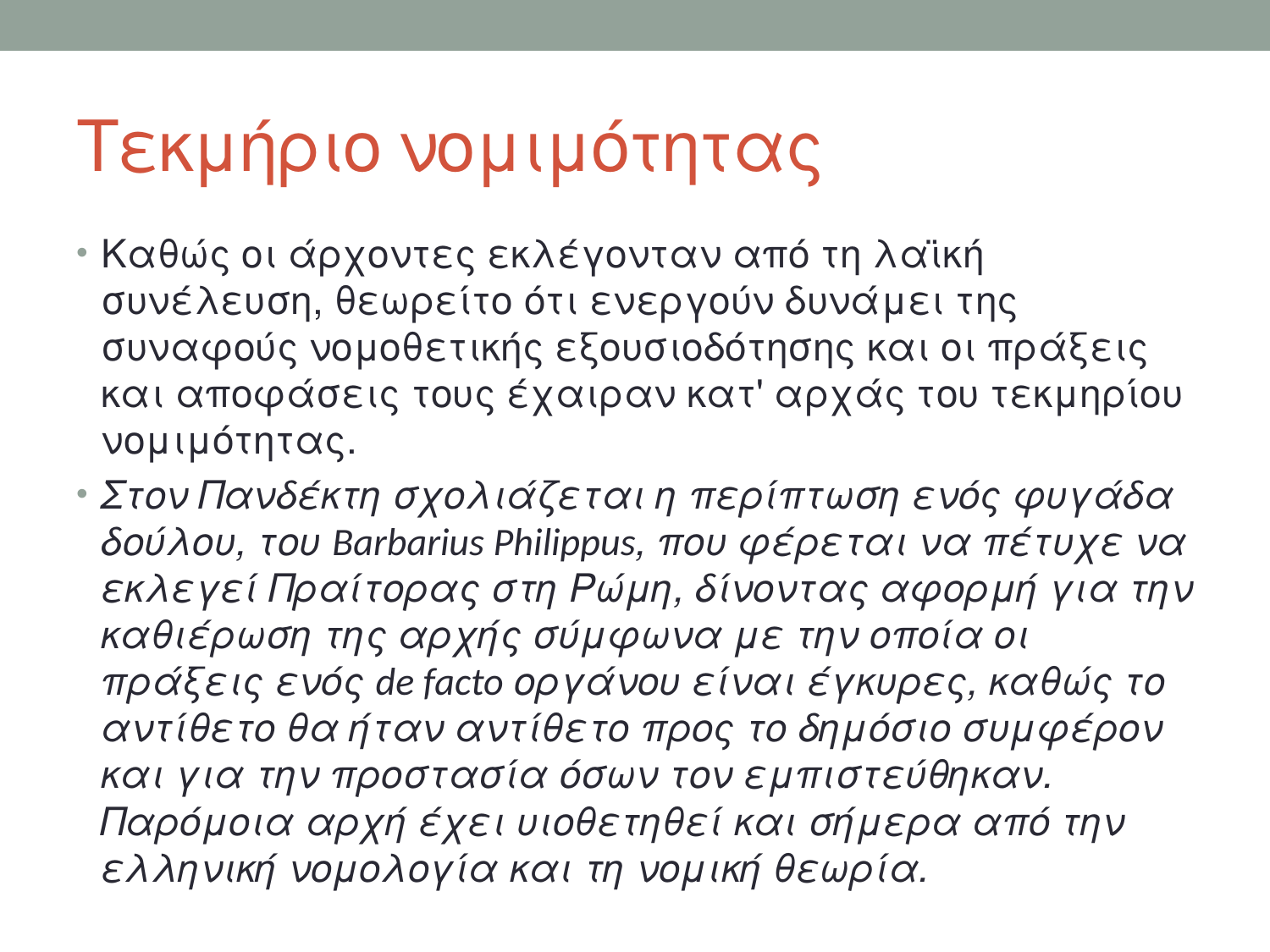

# Τεκμήριο νομιμότητας
Καθώς οι άρχοντες εκλέγονταν από τη λαϊκή συνέλευση, θεωρείτο ότι ενεργούν δυνάμει της συναφούς νομοθετικής εξουσιοδότησης και οι πράξεις και αποφάσεις τους έχαιραν κατ' αρχάς του τεκμηρίου νομιμότητας.
Στον Πανδέκτη σχολιάζεται η περίπτωση ενός φυγάδα δούλου, του Barbarius Philippus, που φέρεται να πέτυχε να εκλεγεί Πραίτορας στη Ρώμη, δίνοντας αφορμή για την καθιέρωση της αρχής σύμφωνα με την οποία οι πράξεις ενός de facto οργάνου είναι έγκυρες, καθώς το αντίθετο θα ήταν αντίθετο προς το δημόσιο συμφέρον και για την προστασία όσων τον εμπιστεύθηκαν. Παρόμοια αρχή έχει υιοθετηθεί και σήμερα από την ελληνική νομολογία και τη νομική θεωρία.